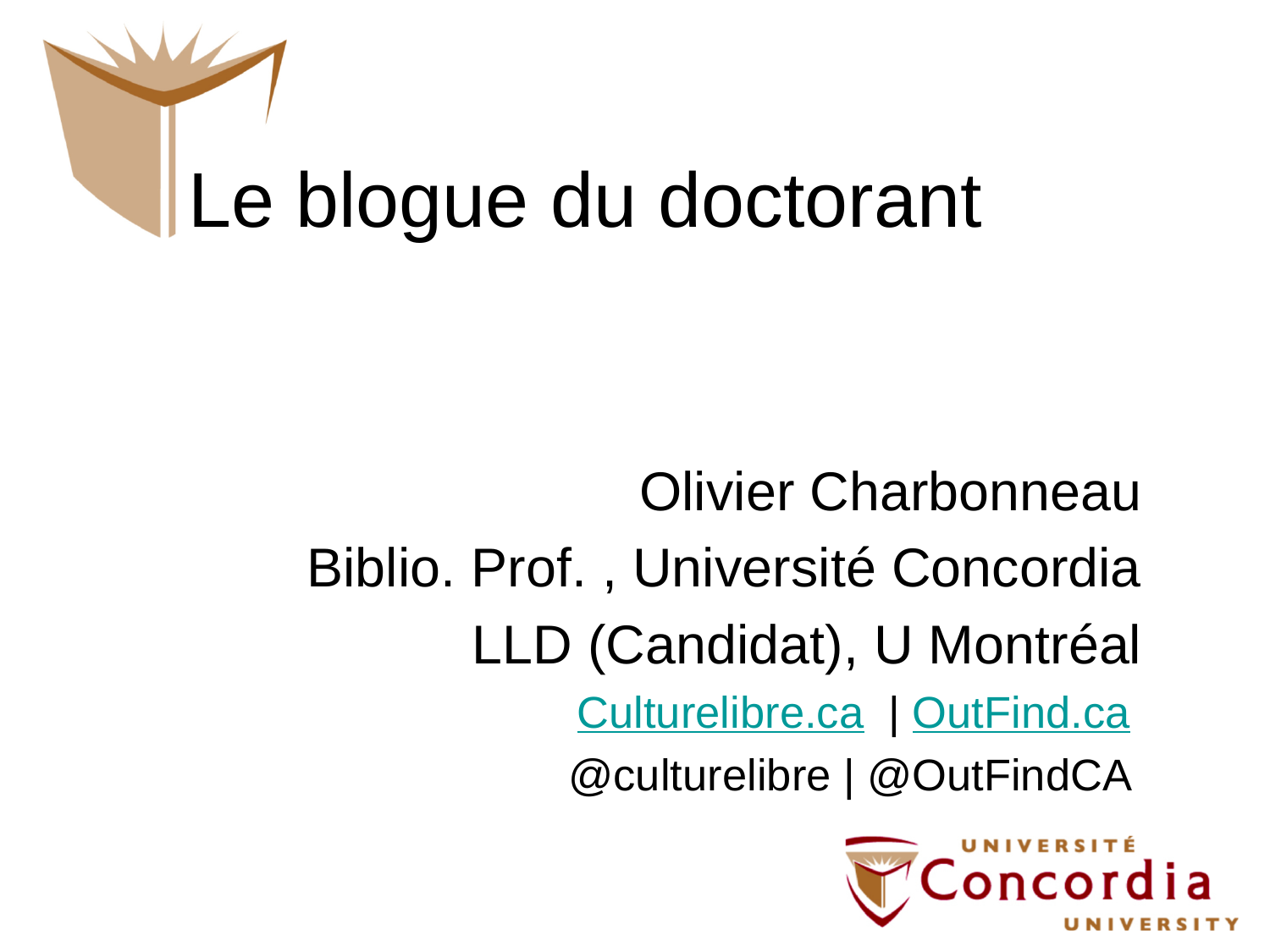

# Le blogue du doctorant
Olivier Charbonneau
Biblio. Prof. , Université Concordia
LLD (Candidat), U Montréal
Culturelibre.ca  | OutFind.ca
@culturelibre | @OutFindCA